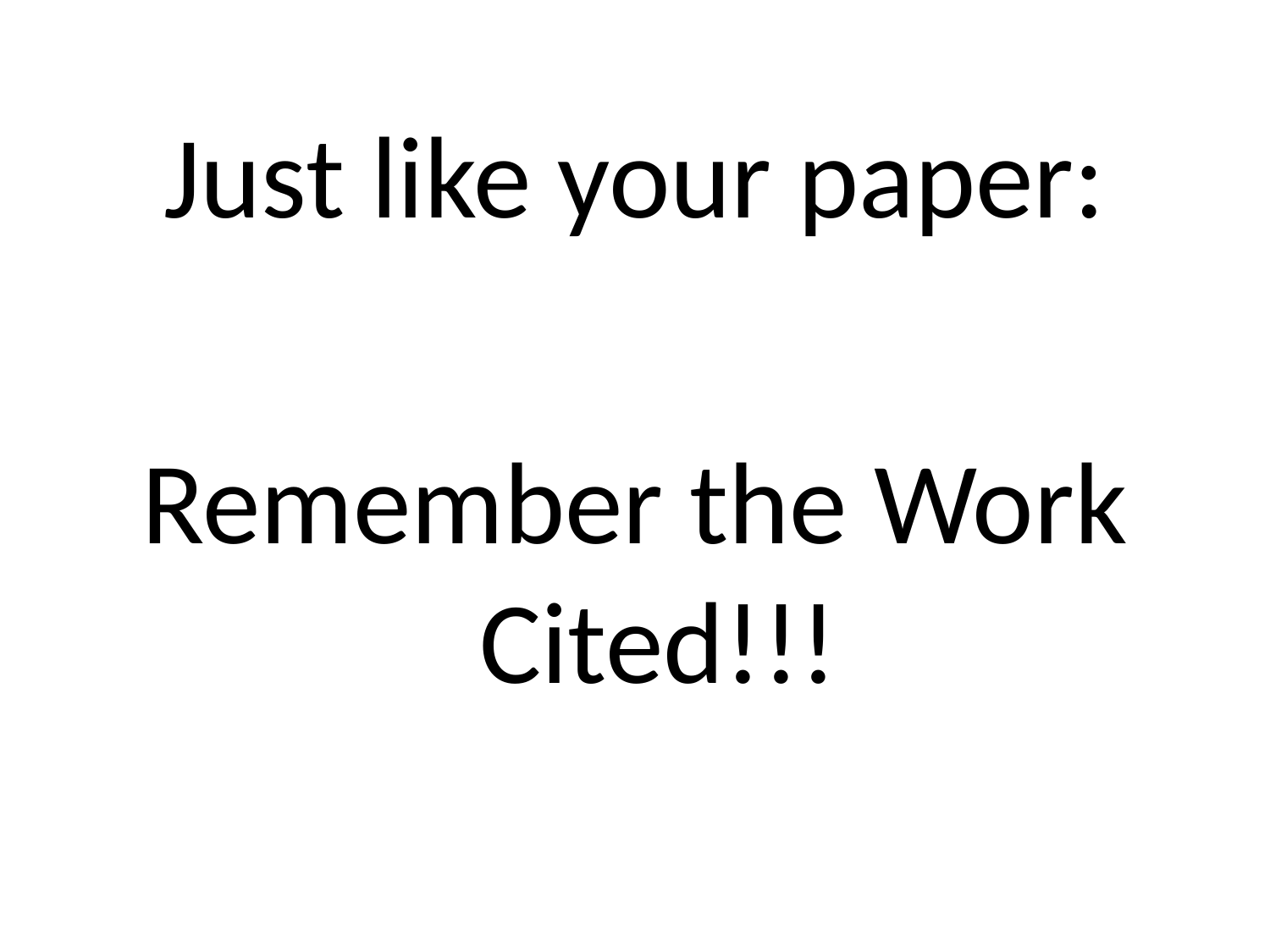

#
Just like your paper:

Remember the Work Cited!!!